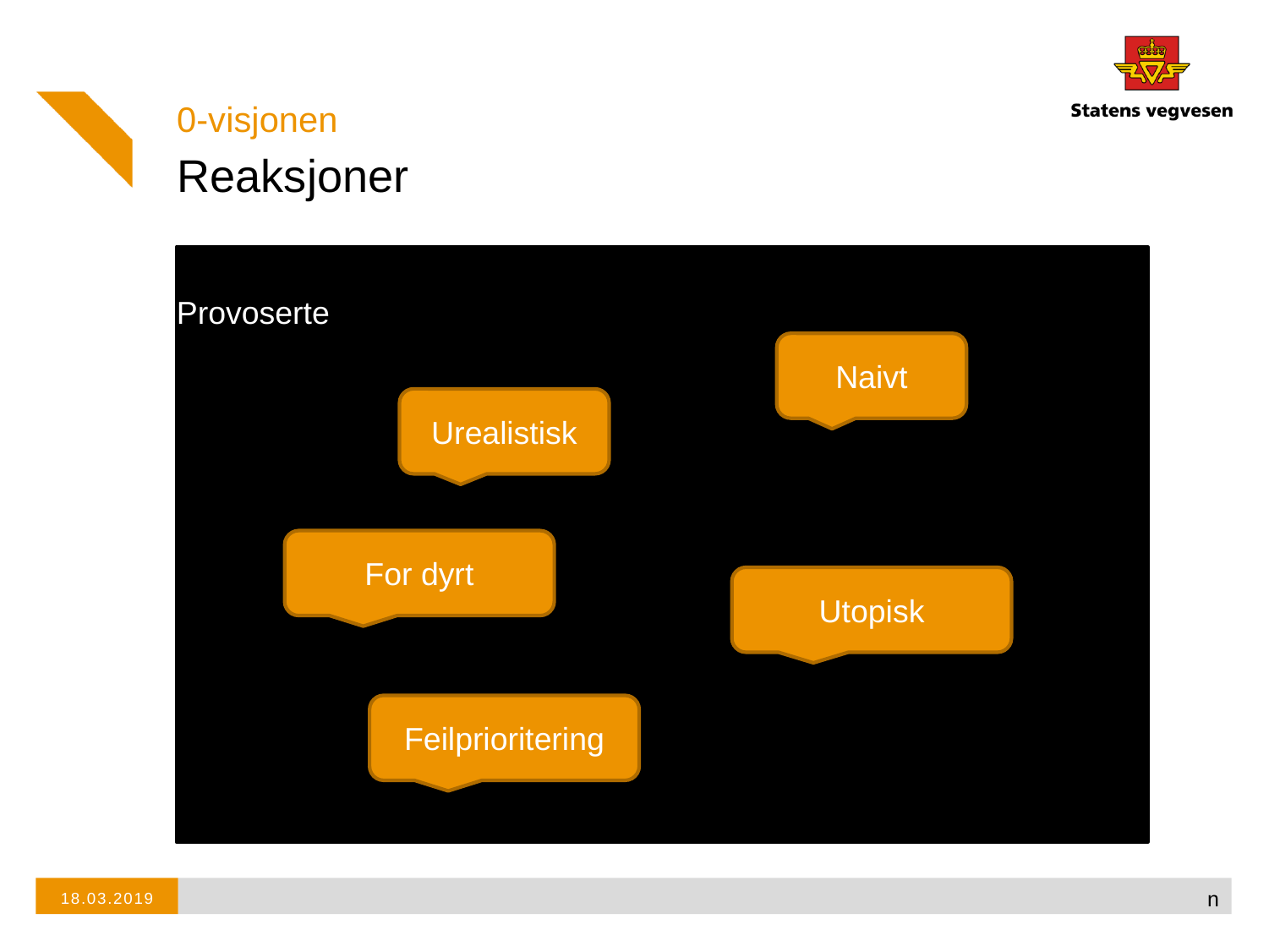

0-visjonen
# Reaksjoner

Provoserte
Naivt
Urealistisk
For dyrt
Utopisk
Feilprioritering
n
18.03.2019